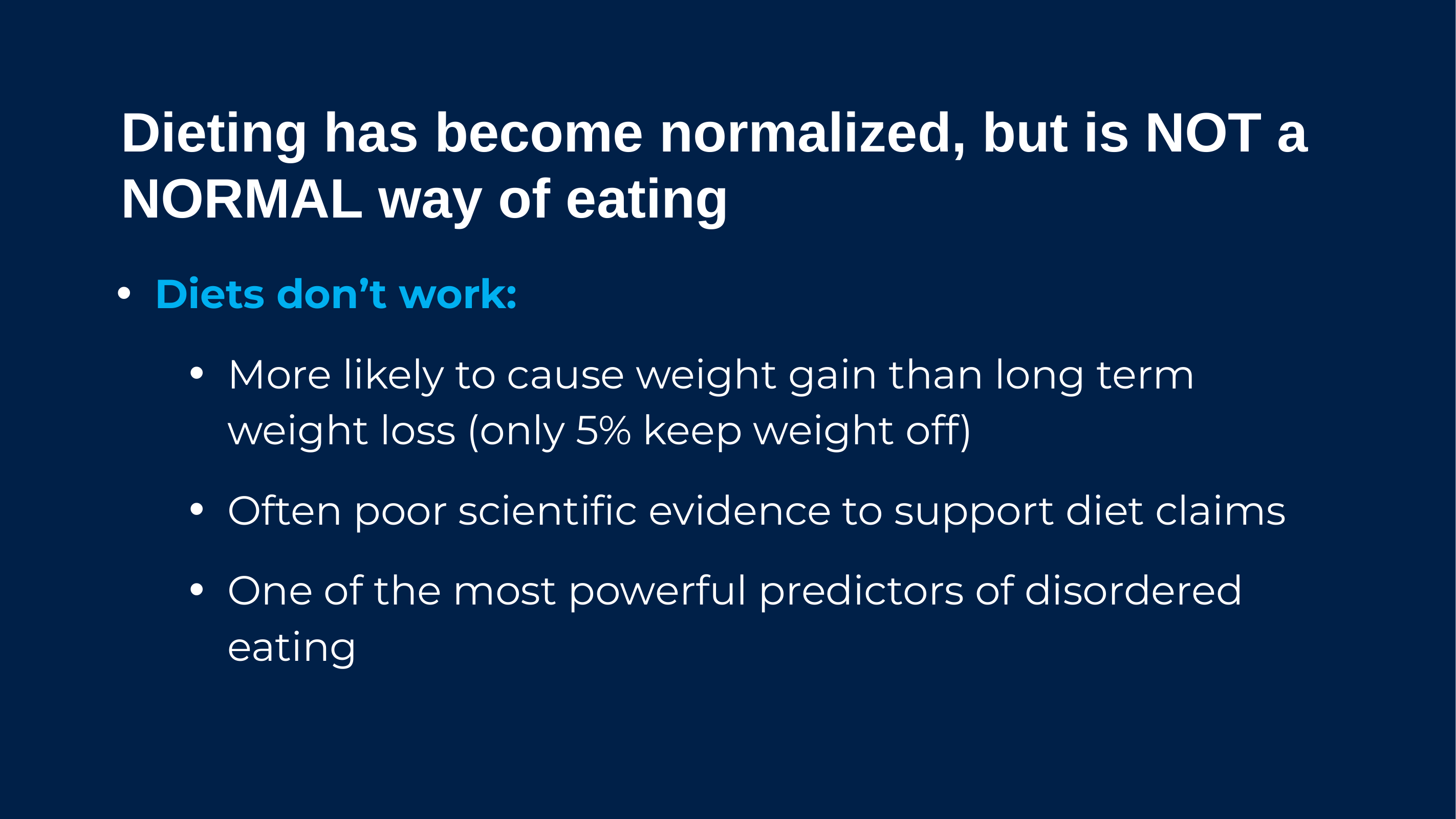

# Dieting has become normalized, but is NOT a NORMAL way of eating
Diets don’t work:
More likely to cause weight gain than long term weight loss (only 5% keep weight off)
Often poor scientific evidence to support diet claims
One of the most powerful predictors of disordered eating